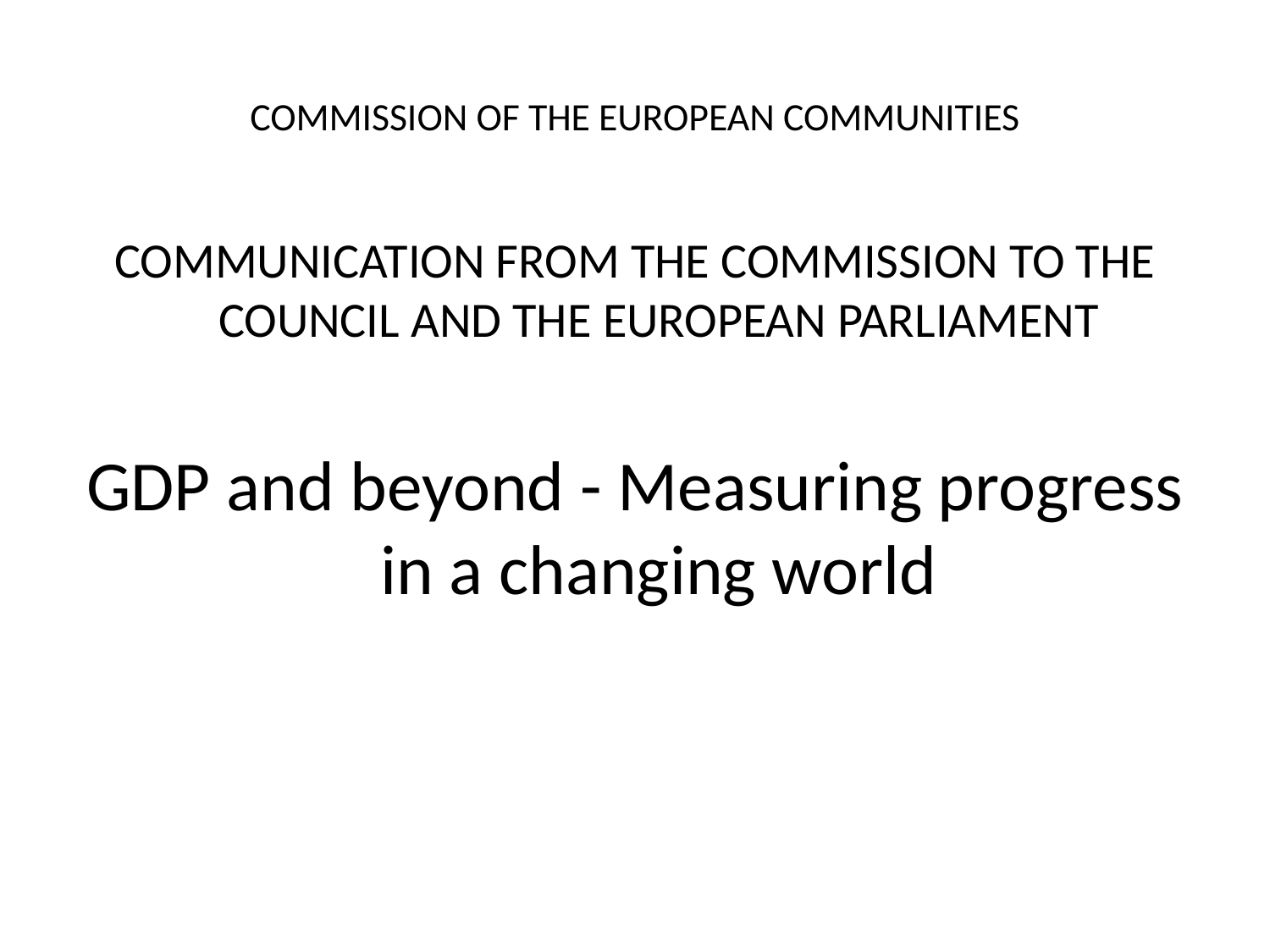

# COMMISSION OF THE EUROPEAN COMMUNITIES
COMMUNICATION FROM THE COMMISSION TO THE COUNCIL AND THE EUROPEAN PARLIAMENT

GDP and beyond - Measuring progress in a changing world